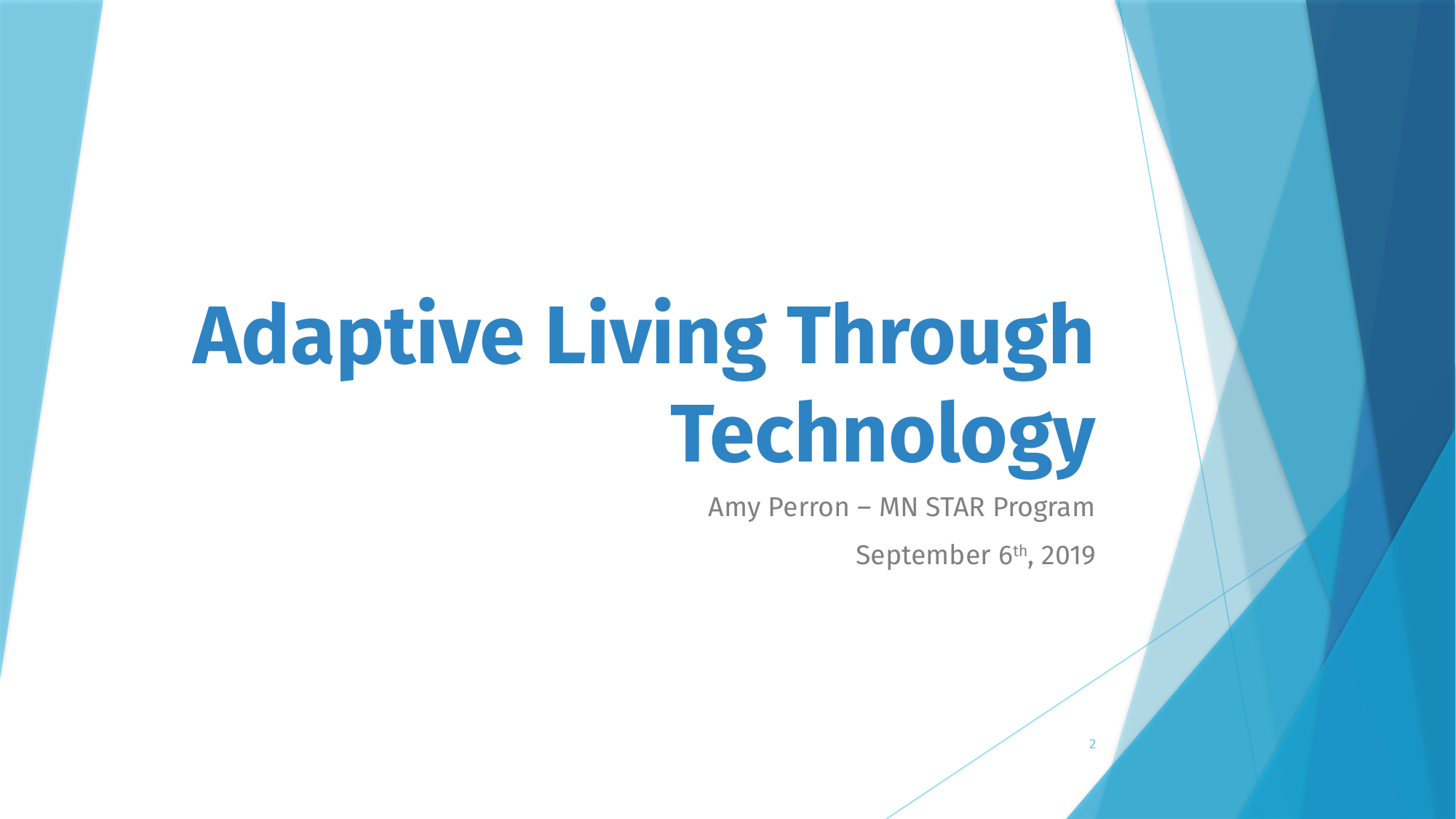

# Adaptive Living Through Technology
Amy Perron – MN STAR Program
September 6th, 2019

2